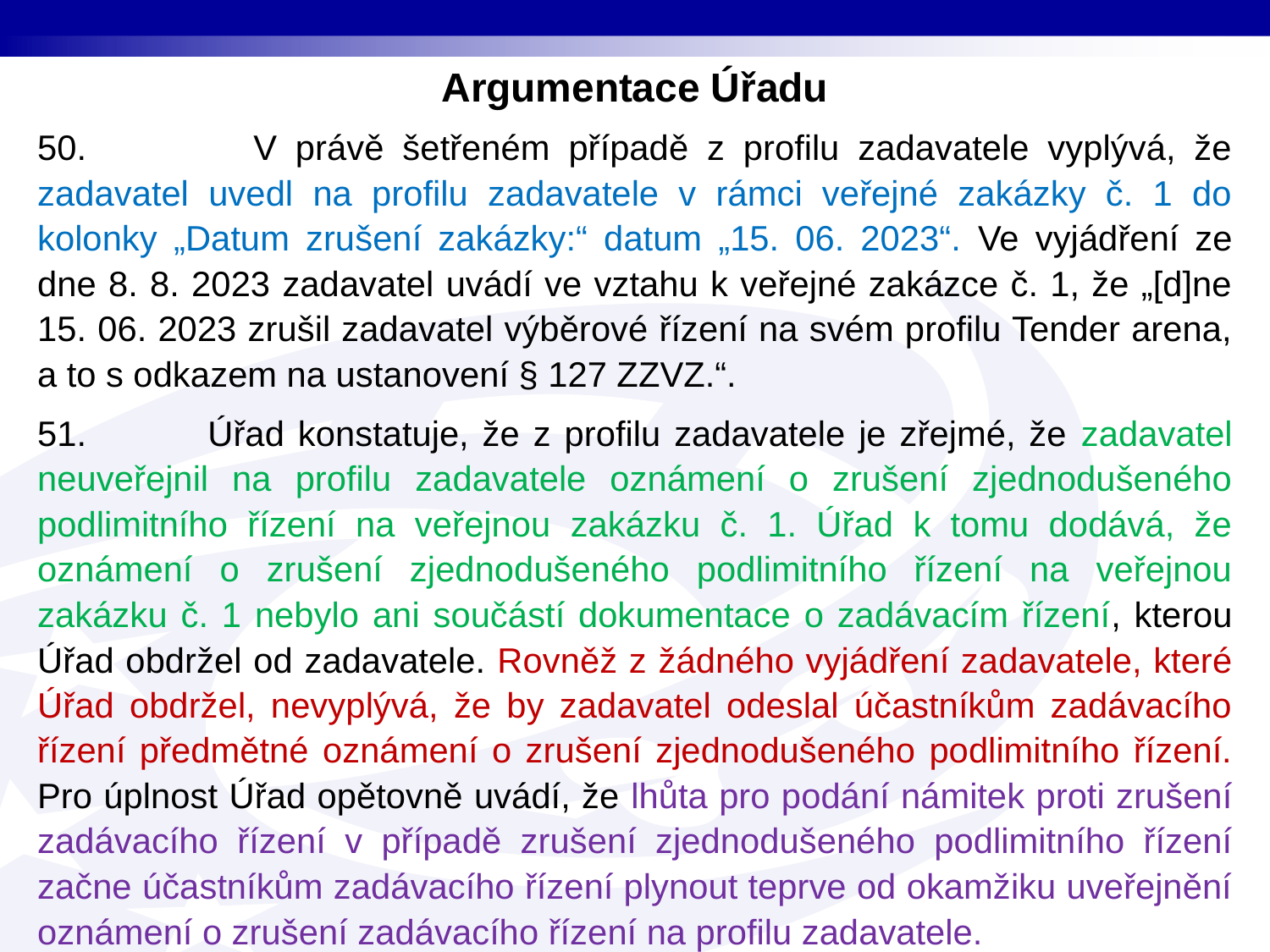

Argumentace Úřadu
50.         V právě šetřeném případě z profilu zadavatele vyplývá, že zadavatel uvedl na profilu zadavatele v rámci veřejné zakázky č. 1 do kolonky „Datum zrušení zakázky:“ datum „15. 06. 2023“. Ve vyjádření ze dne 8. 8. 2023 zadavatel uvádí ve vztahu k veřejné zakázce č. 1, že „[d]ne 15. 06. 2023 zrušil zadavatel výběrové řízení na svém profilu Tender arena, a to s odkazem na ustanovení § 127 ZZVZ.“.
51.         Úřad konstatuje, že z profilu zadavatele je zřejmé, že zadavatel neuveřejnil na profilu zadavatele oznámení o zrušení zjednodušeného podlimitního řízení na veřejnou zakázku č. 1. Úřad k tomu dodává, že oznámení o zrušení zjednodušeného podlimitního řízení na veřejnou zakázku č. 1 nebylo ani součástí dokumentace o zadávacím řízení, kterou Úřad obdržel od zadavatele. Rovněž z žádného vyjádření zadavatele, které Úřad obdržel, nevyplývá, že by zadavatel odeslal účastníkům zadávacího řízení předmětné oznámení o zrušení zjednodušeného podlimitního řízení. Pro úplnost Úřad opětovně uvádí, že lhůta pro podání námitek proti zrušení zadávacího řízení v případě zrušení zjednodušeného podlimitního řízení začne účastníkům zadávacího řízení plynout teprve od okamžiku uveřejnění oznámení o zrušení zadávacího řízení na profilu zadavatele.